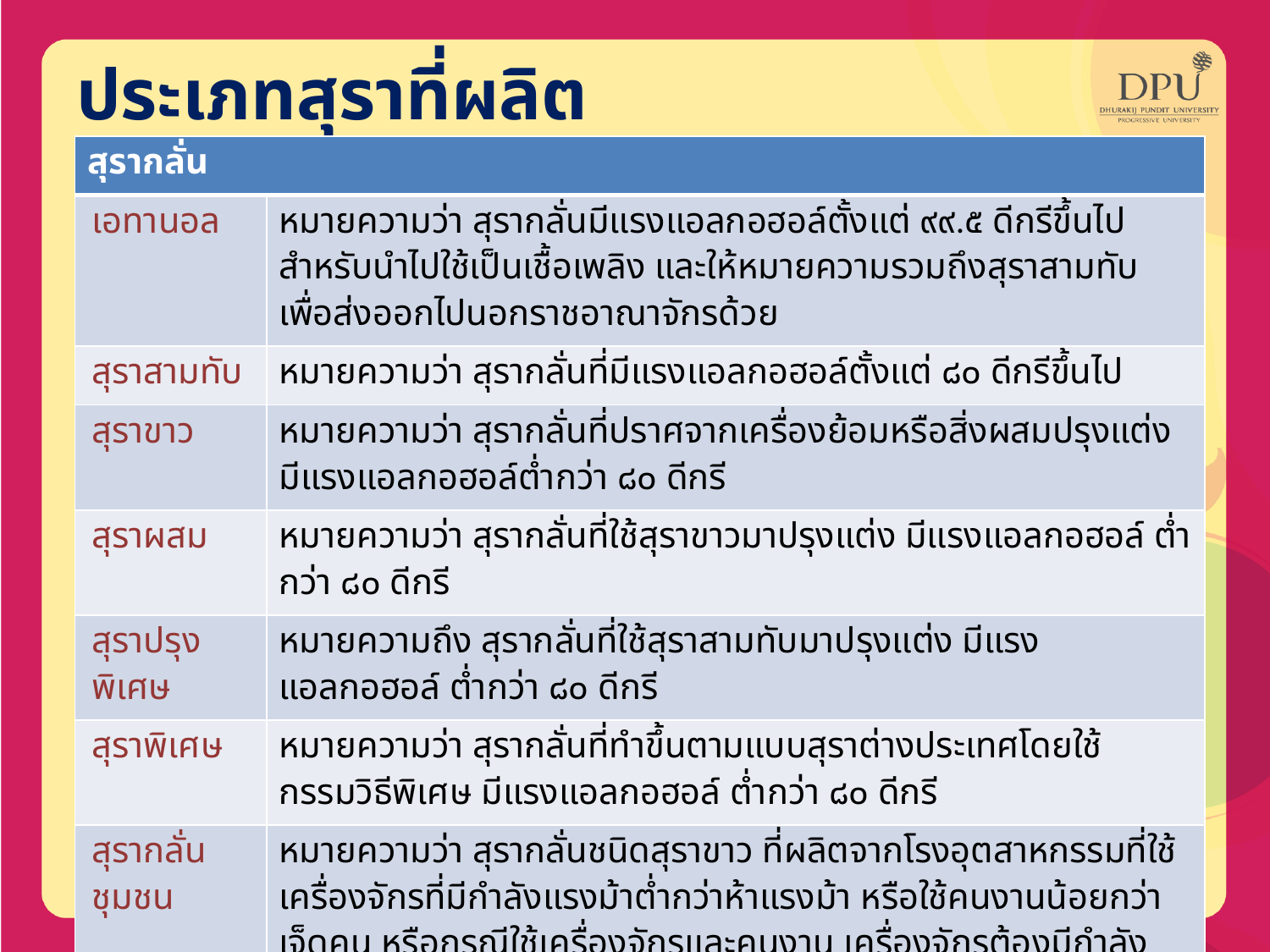

# ประเภทสุราที่ผลิต
| สุรากลั่น |  |
| --- | --- |
| เอทานอล | หมายความว่า สุรากลั่นมีแรงแอลกอฮอล์ตั้งแต่ ๙๙.๕ ดีกรีขึ้นไป สำหรับนำไปใช้เป็นเชื้อเพลิง และให้หมายความรวมถึงสุราสามทับเพื่อส่งออกไปนอกราชอาณาจักรด้วย |
| สุราสามทับ | หมายความว่า สุรากลั่นที่มีแรงแอลกอฮอล์ตั้งแต่ ๘๐ ดีกรีขึ้นไป |
| สุราขาว | หมายความว่า สุรากลั่นที่ปราศจากเครื่องย้อมหรือสิ่งผสมปรุงแต่ง มีแรงแอลกอฮอล์ต่ำกว่า ๘๐ ดีกรี |
| สุราผสม | หมายความว่า สุรากลั่นที่ใช้สุราขาวมาปรุงแต่ง มีแรงแอลกอฮอล์ ต่ำกว่า ๘๐ ดีกรี |
| สุราปรุงพิเศษ | หมายความถึง สุรากลั่นที่ใช้สุราสามทับมาปรุงแต่ง มีแรงแอลกอฮอล์ ต่ำกว่า ๘๐ ดีกรี |
| สุราพิเศษ | หมายความว่า สุรากลั่นที่ทำขึ้นตามแบบสุราต่างประเทศโดยใช้กรรมวิธีพิเศษ มีแรงแอลกอฮอล์ ต่ำกว่า ๘๐ ดีกรี |
| สุรากลั่นชุมชน | หมายความว่า สุรากลั่นชนิดสุราขาว ที่ผลิตจากโรงอุตสาหกรรมที่ใช้เครื่องจักรที่มีกำลังแรงม้าต่ำกว่าห้าแรงม้า หรือใช้คนงานน้อยกว่าเจ็ดคน หรือกรณีใช้เครื่องจักรและคนงาน เครื่องจักรต้องมีกำลังรวมต่ำกว่าห้าแรงม้าและคนงานต้องน้อยกว่าเจ็ดคน ซึ่งมีแรงแอลกอฮอล์และคุณสมบัติตามประกาศนี้ (๒๘,๓๐,๓๕,๔๐ ดีกรี) |